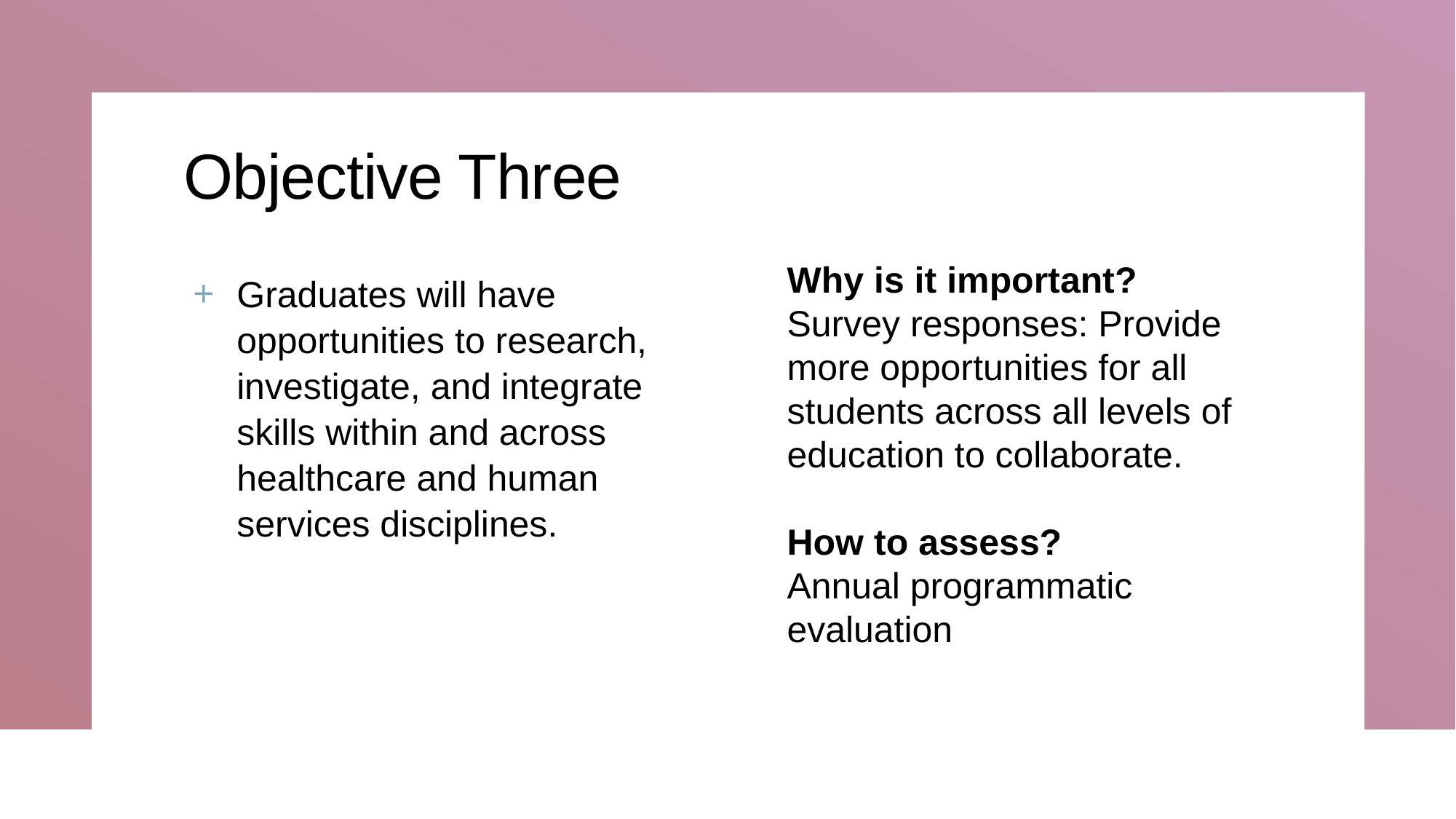

# Objective Three
Why is it important?
Survey responses: Provide more opportunities for all students across all levels of education to collaborate.

How to assess?
Annual programmatic evaluation
Graduates will have opportunities to research, investigate, and integrate skills within and across healthcare and human services disciplines.